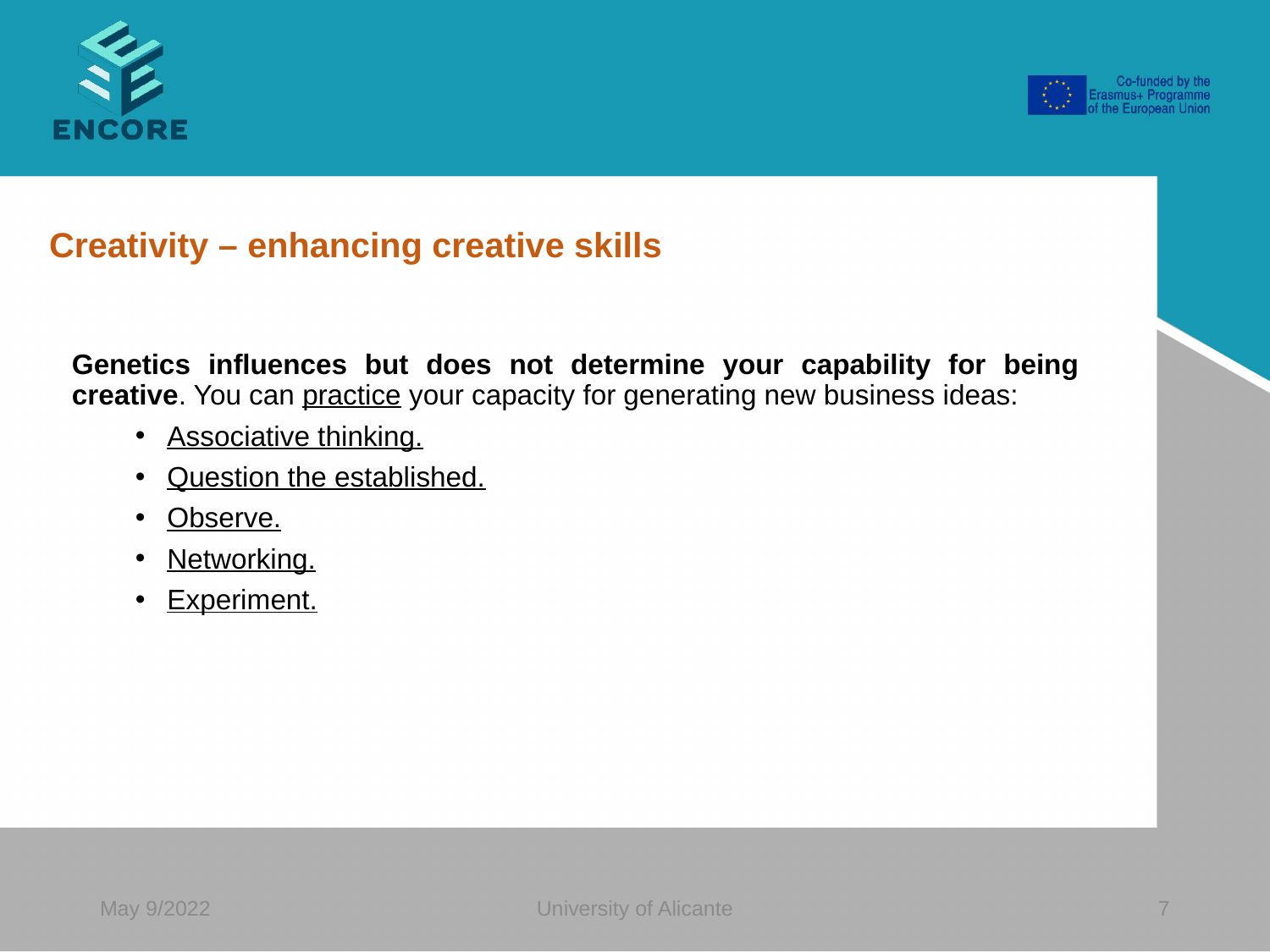

#
Creativity – enhancing creative skills
Genetics influences but does not determine your capability for being creative. You can practice your capacity for generating new business ideas:
Associative thinking.
Question the established.
Observe.
Networking.
Experiment.

May 9/2022
University of Alicante
7